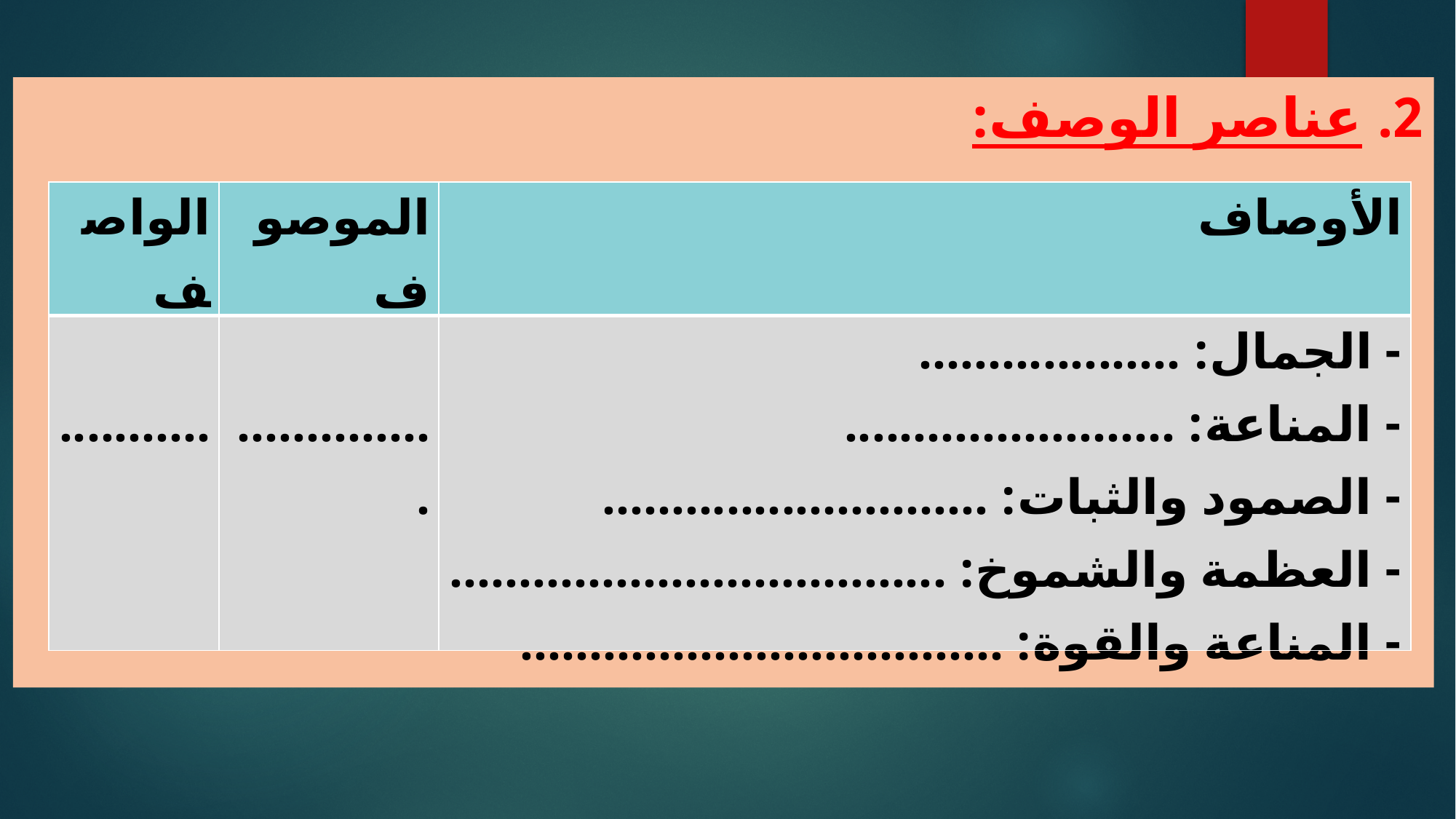

عناصر الوصف:

| الواصف | الموصوف | الأوصاف |
| --- | --- | --- |
| ........... | ............... | - الجمال: ................... - المناعة: ........................ - الصمود والثبات: ............................ - العظمة والشموخ: .................................... - المناعة والقوة: ................................... |